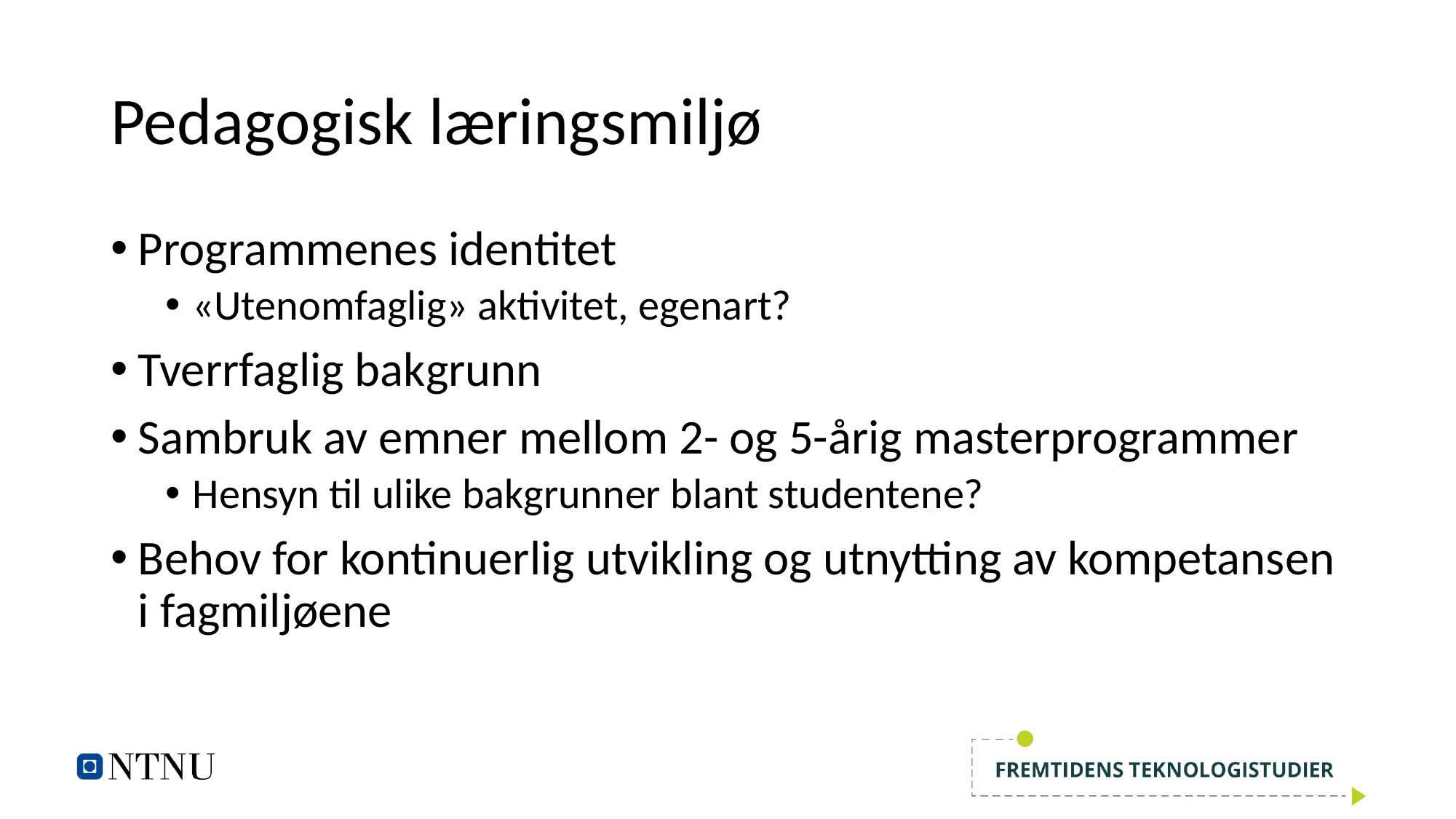

# Pedagogisk læringsmiljø
Programmenes identitet
«Utenomfaglig» aktivitet, egenart?
Tverrfaglig bakgrunn
Sambruk av emner mellom 2- og 5-årig masterprogrammer
Hensyn til ulike bakgrunner blant studentene?
Behov for kontinuerlig utvikling og utnytting av kompetansen i fagmiljøene